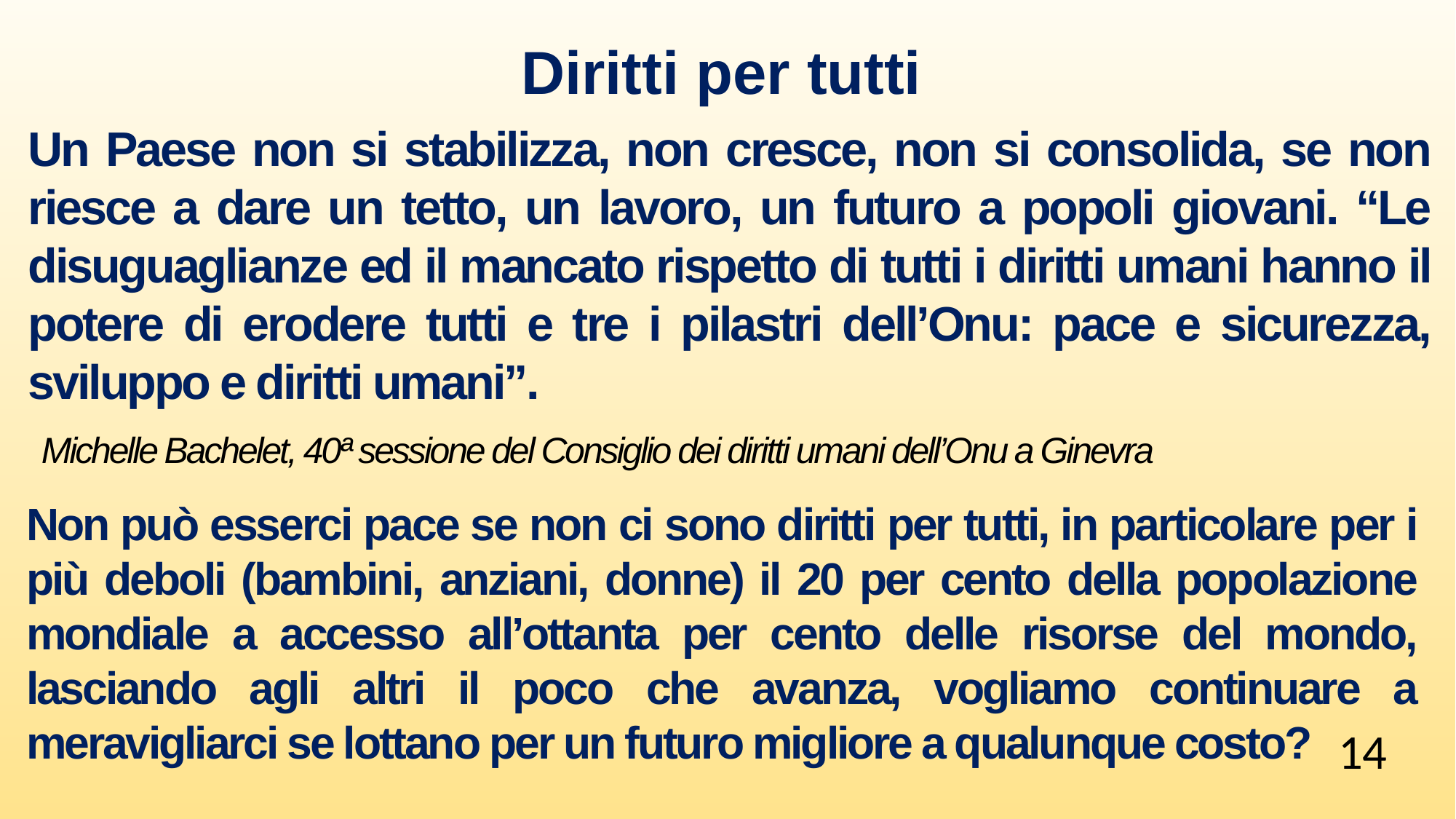

Diritti per tutti
Un Paese non si stabilizza, non cresce, non si consolida, se non riesce a dare un tetto, un lavoro, un futuro a popoli giovani. “Le disuguaglianze ed il mancato rispetto di tutti i diritti umani hanno il potere di erodere tutti e tre i pilastri dell’Onu: pace e sicurezza, sviluppo e diritti umani”.
 Michelle Bachelet, 40ª sessione del Consiglio dei diritti umani dell’Onu a Ginevra
Non può esserci pace se non ci sono diritti per tutti, in particolare per i più deboli (bambini, anziani, donne) il 20 per cento della popolazione mondiale a accesso all’ottanta per cento delle risorse del mondo, lasciando agli altri il poco che avanza, vogliamo continuare a meravigliarci se lottano per un futuro migliore a qualunque costo?
14